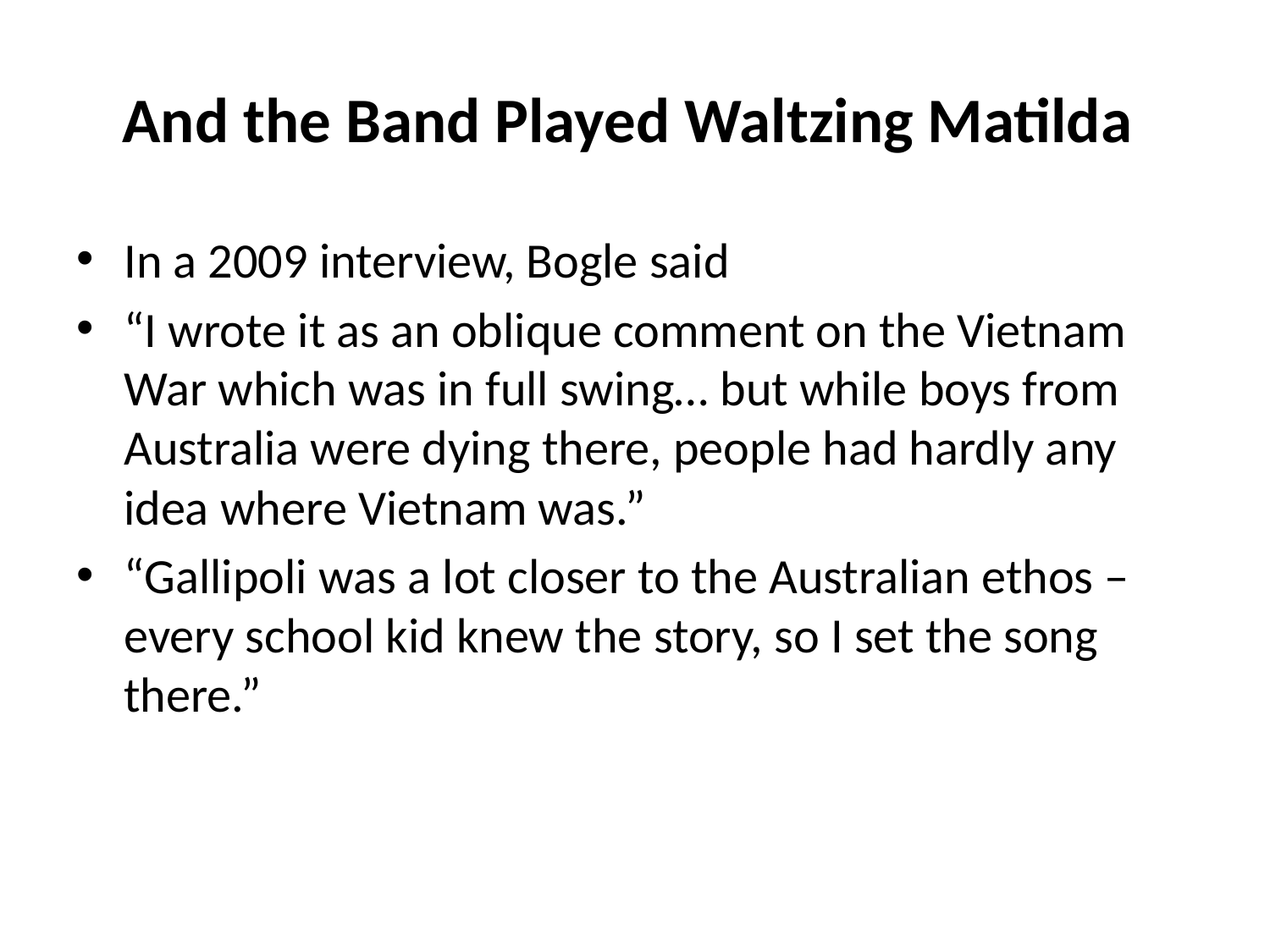

# And the Band Played Waltzing Matilda
In a 2009 interview, Bogle said
“I wrote it as an oblique comment on the Vietnam War which was in full swing… but while boys from Australia were dying there, people had hardly any idea where Vietnam was.”
“Gallipoli was a lot closer to the Australian ethos – every school kid knew the story, so I set the song there.”